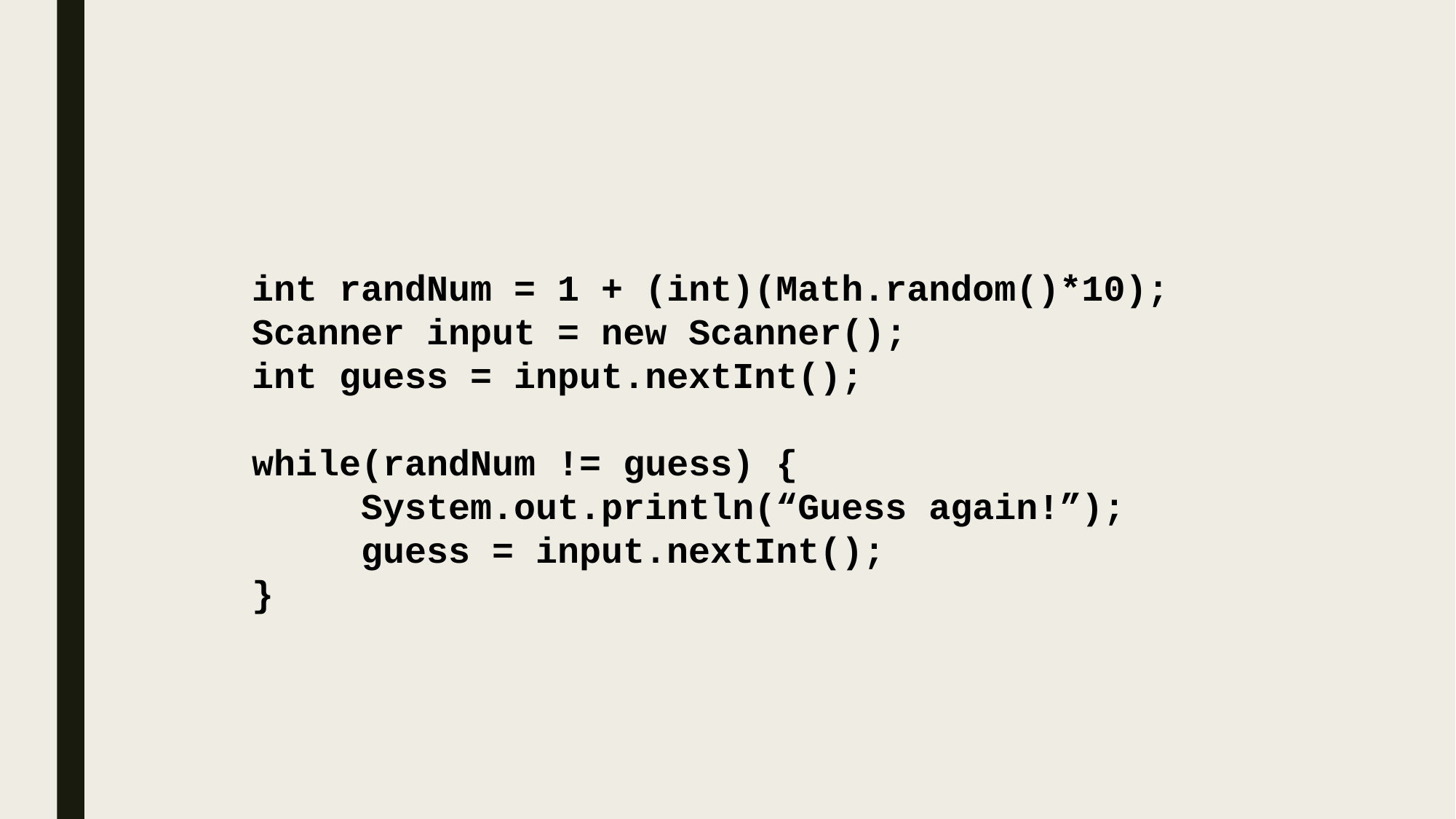

#
int randNum = 1 + (int)(Math.random()*10);
Scanner input = new Scanner();
int guess = input.nextInt();

while(randNum != guess) {
	System.out.println(“Guess again!”);
	guess = input.nextInt();
}